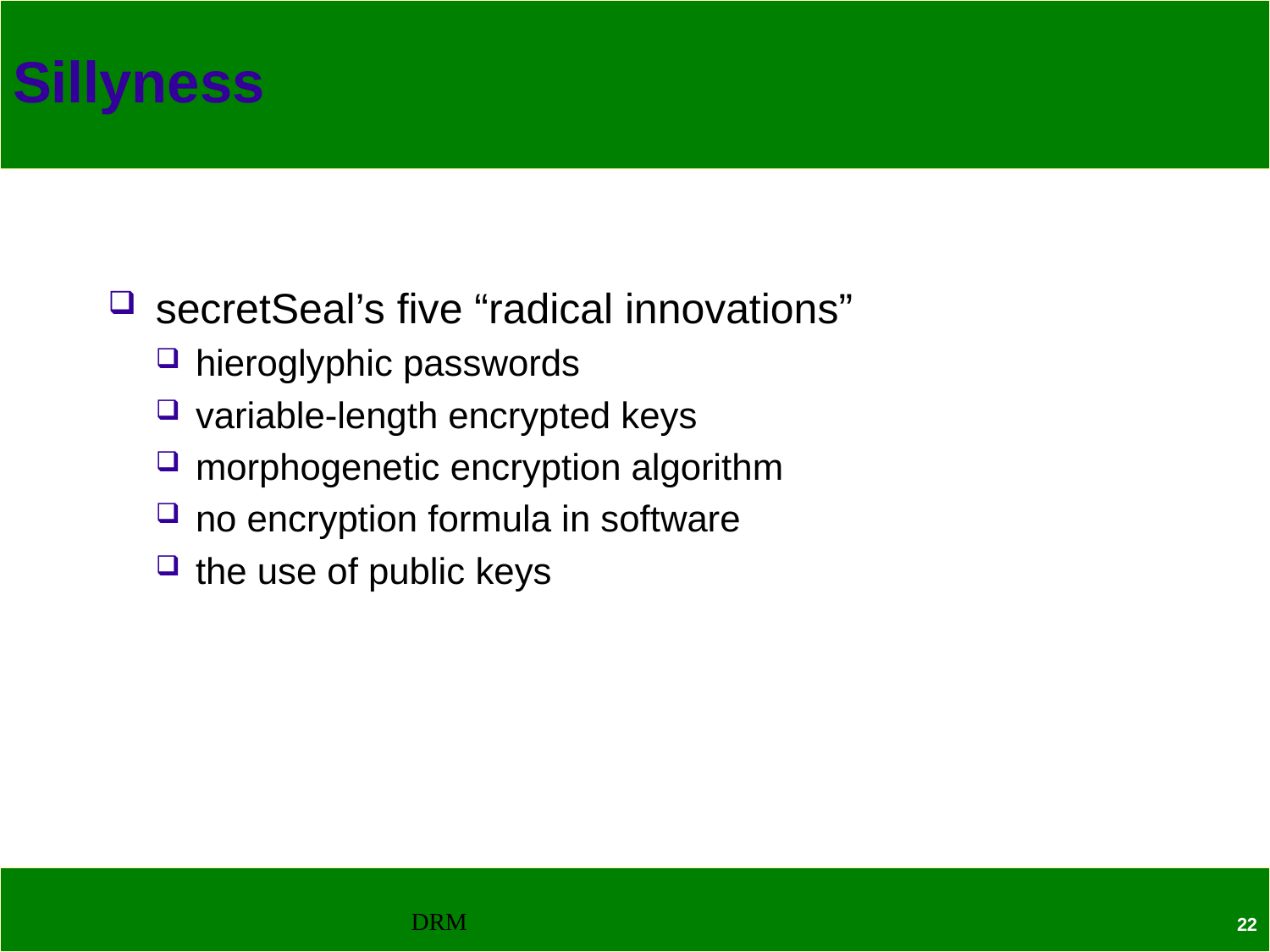

# Sillyness
 secretSeal’s five “radical innovations”
 hieroglyphic passwords
 variable-length encrypted keys
 morphogenetic encryption algorithm
 no encryption formula in software
 the use of public keys
DRM
22